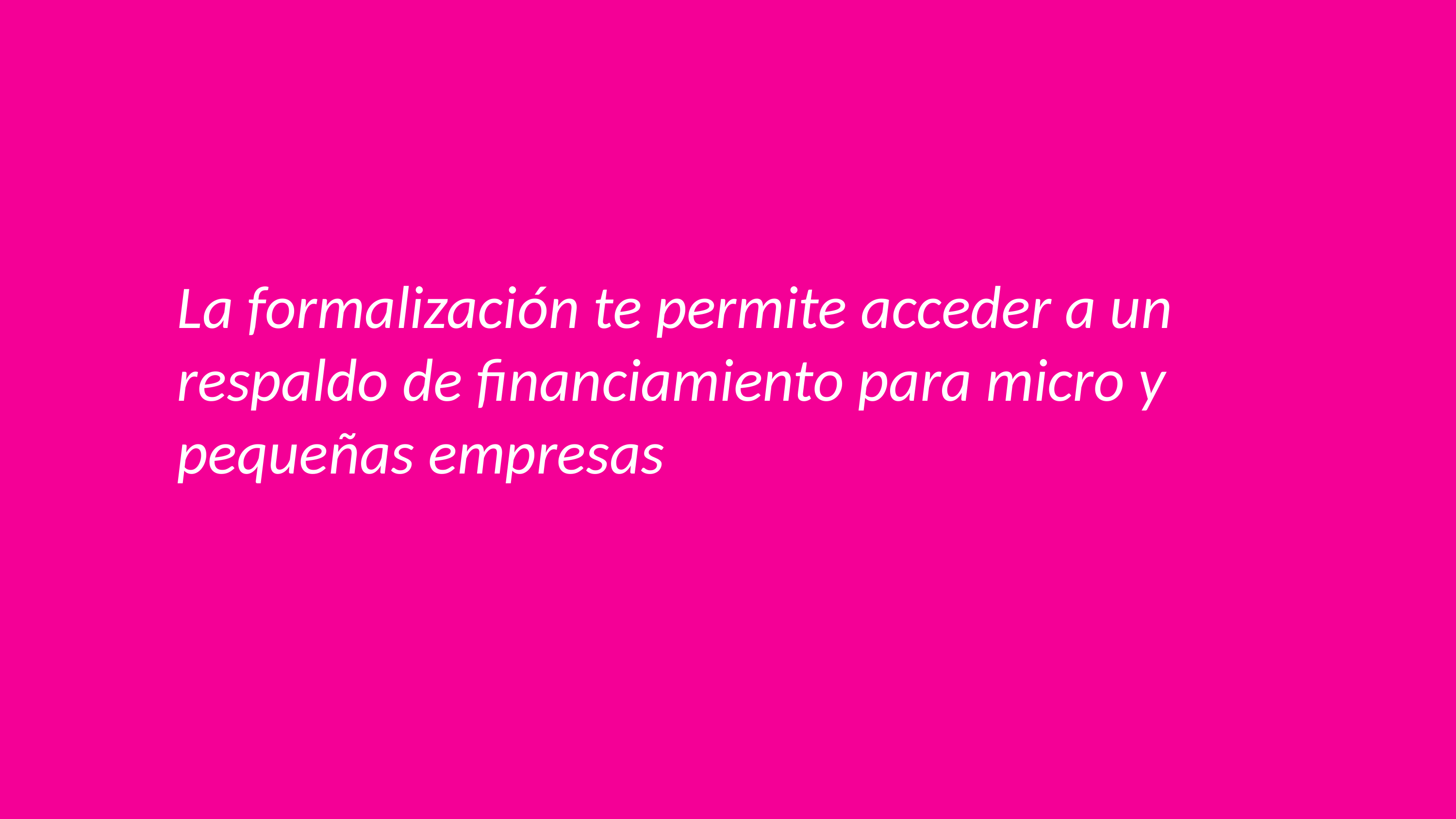

La formalización te permite acceder a un respaldo de financiamiento para micro y pequeñas empresas